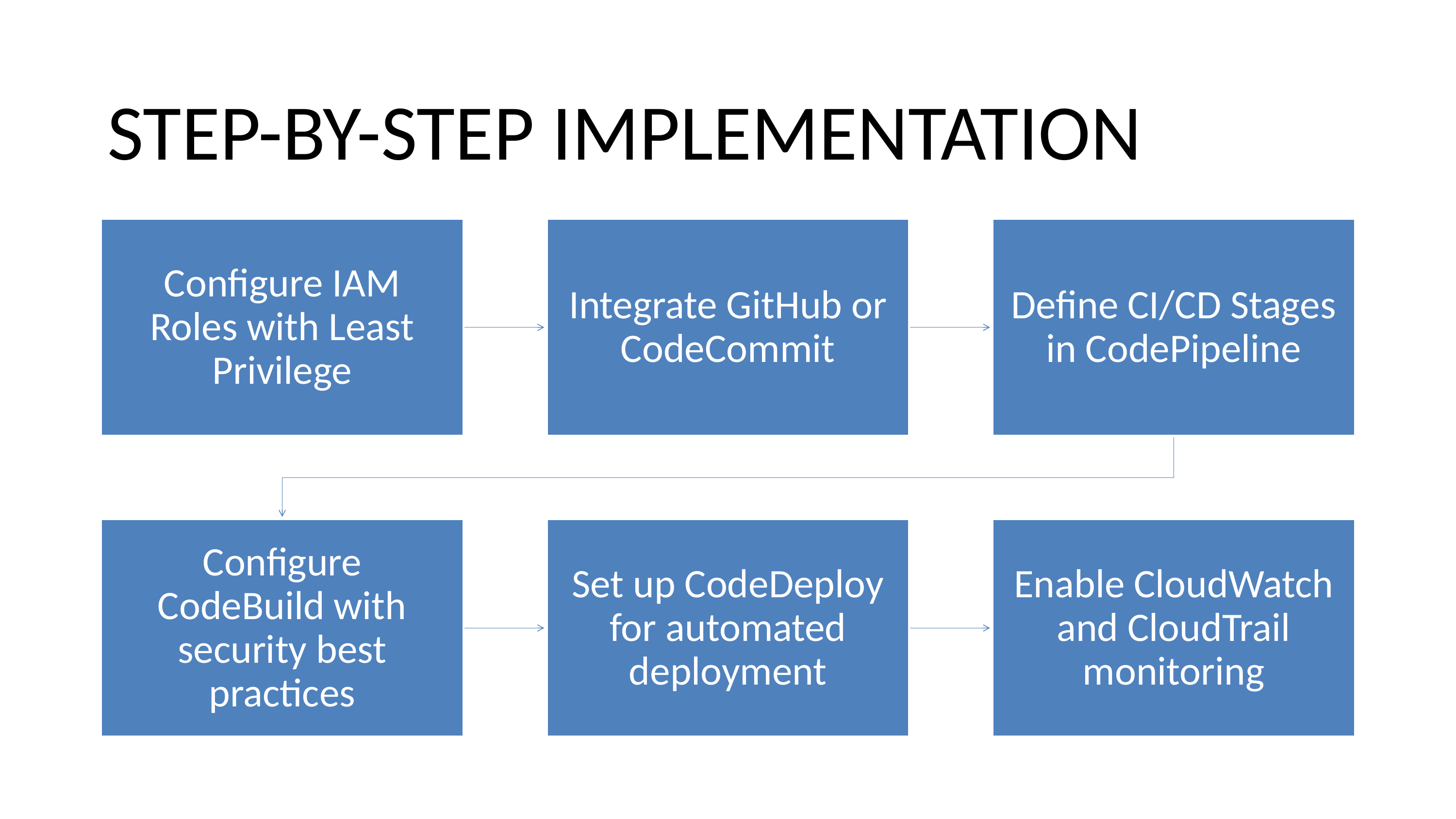

STEP-BY-STEP IMPLEMENTATION

Configure IAM Roles with Least Privilege

Integrate GitHub or CodeCommit

Define CI/CD Stages in CodePipeline

Configure CodeBuild with security best practices

Set up CodeDeploy for automated deployment
Enable CloudWatch and CloudTrail monitoring